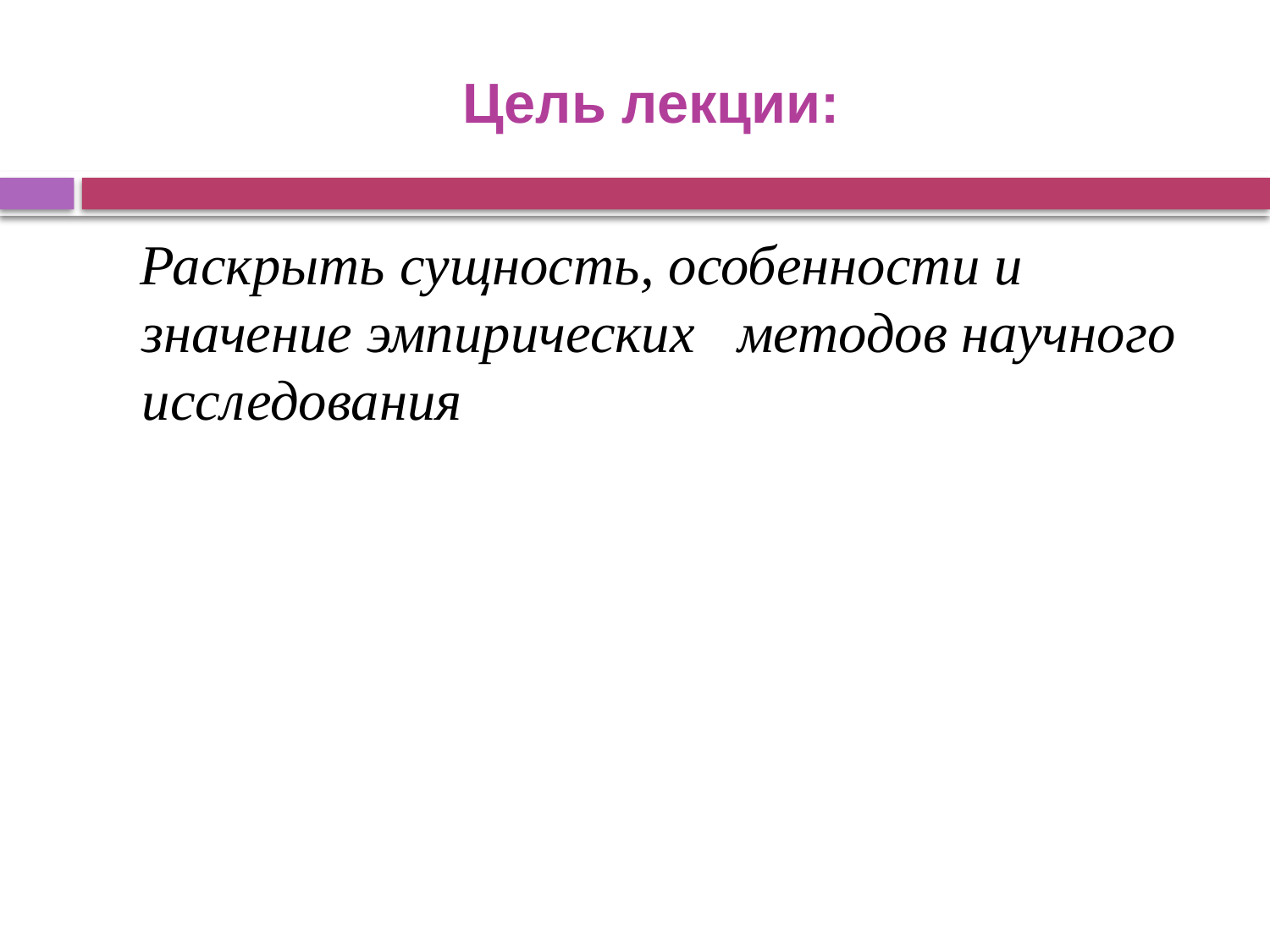

# Цель лекции:
   Раскрыть сущность, особенности и значение эмпирических   методов научного исследования